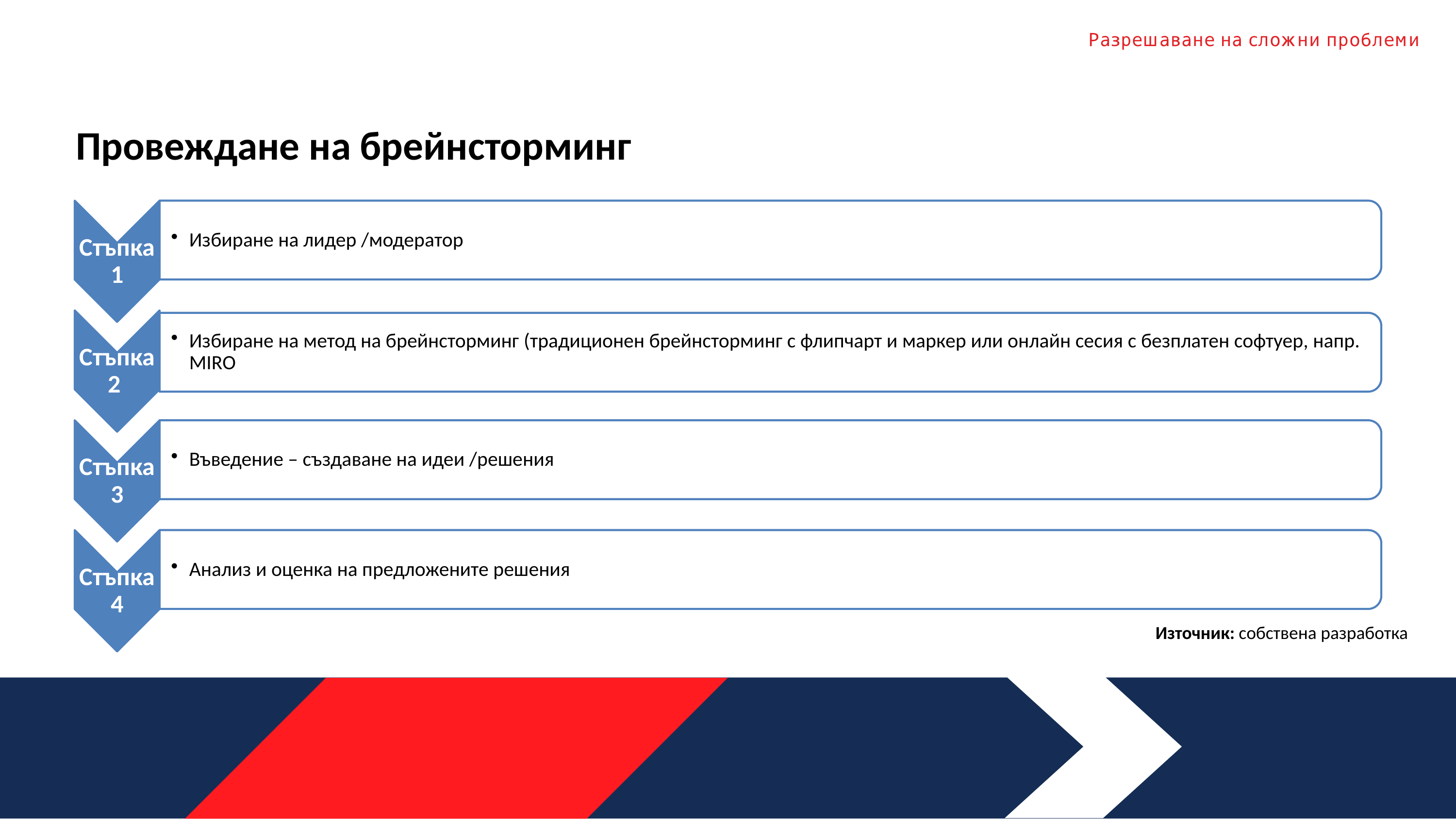

Разрешаване на сложни проблеми
Провеждане на брейнсторминг
Стъпка 1
Избиране на лидер /модератор
Стъпка 2
Избиране на метод на брейнсторминг (традиционен брейнсторминг с флипчарт и маркер или онлайн сесия с безплатен софтуер, напр.  MIRO
Стъпка 3
Въведение – създаване на идеи /решения
Стъпка 4
Анализ и оценка на предложените решения
Източник: собствена разработка